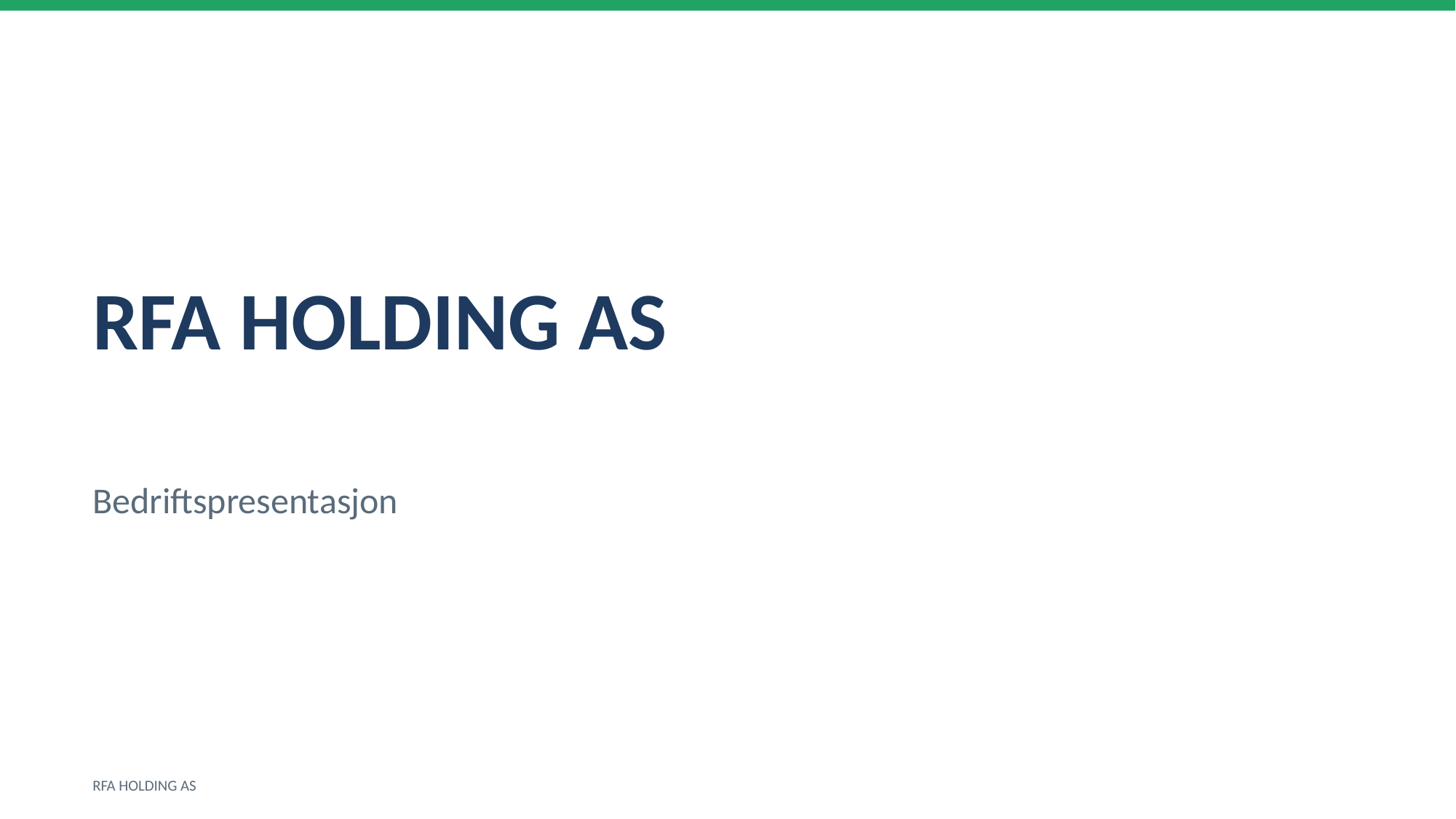

RFA HOLDING AS
Bedriftspresentasjon
RFA HOLDING AS